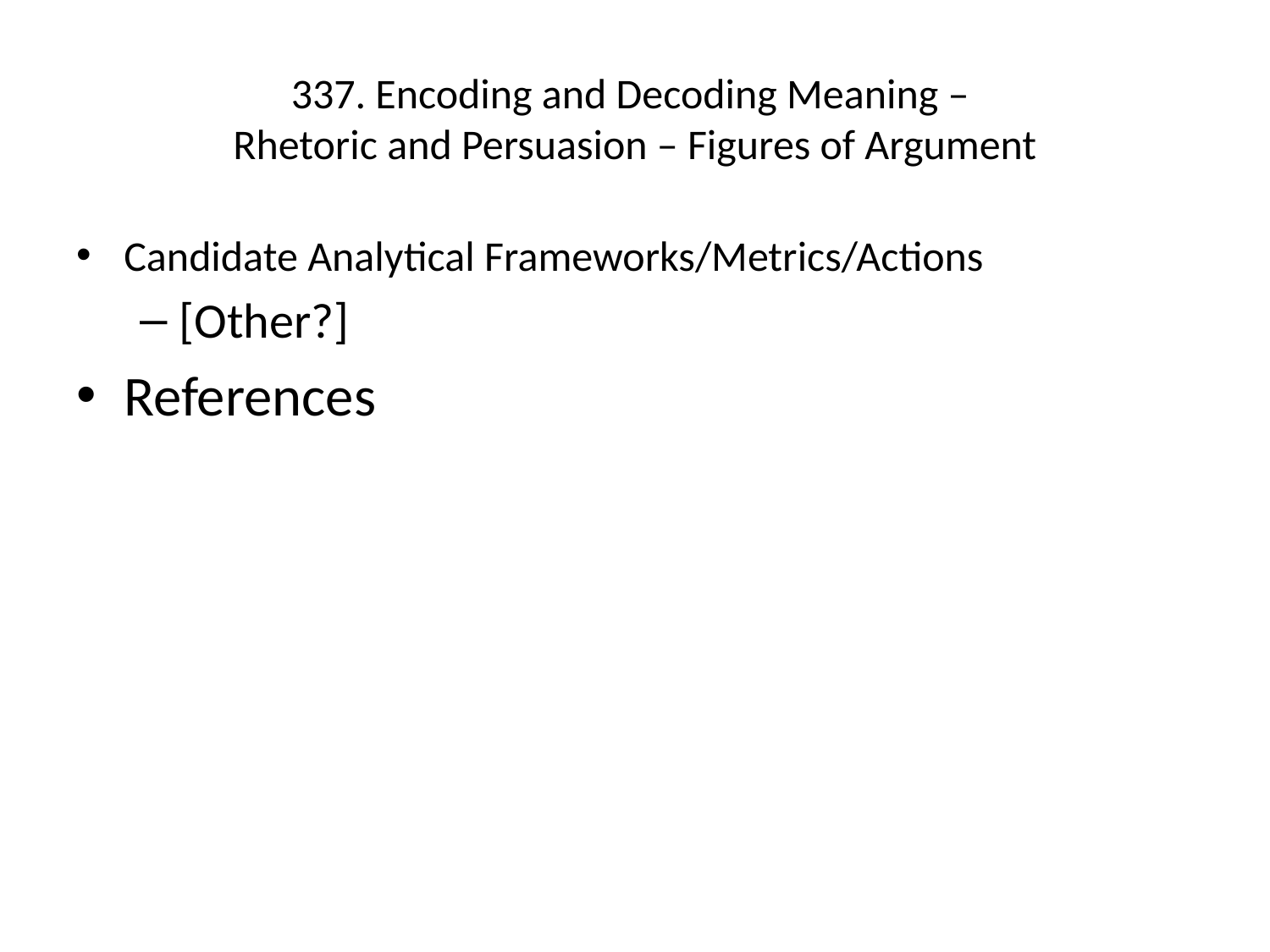

# 337. Encoding and Decoding Meaning – Rhetoric and Persuasion – Figures of Argument
Candidate Analytical Frameworks/Metrics/Actions
[Other?]
References